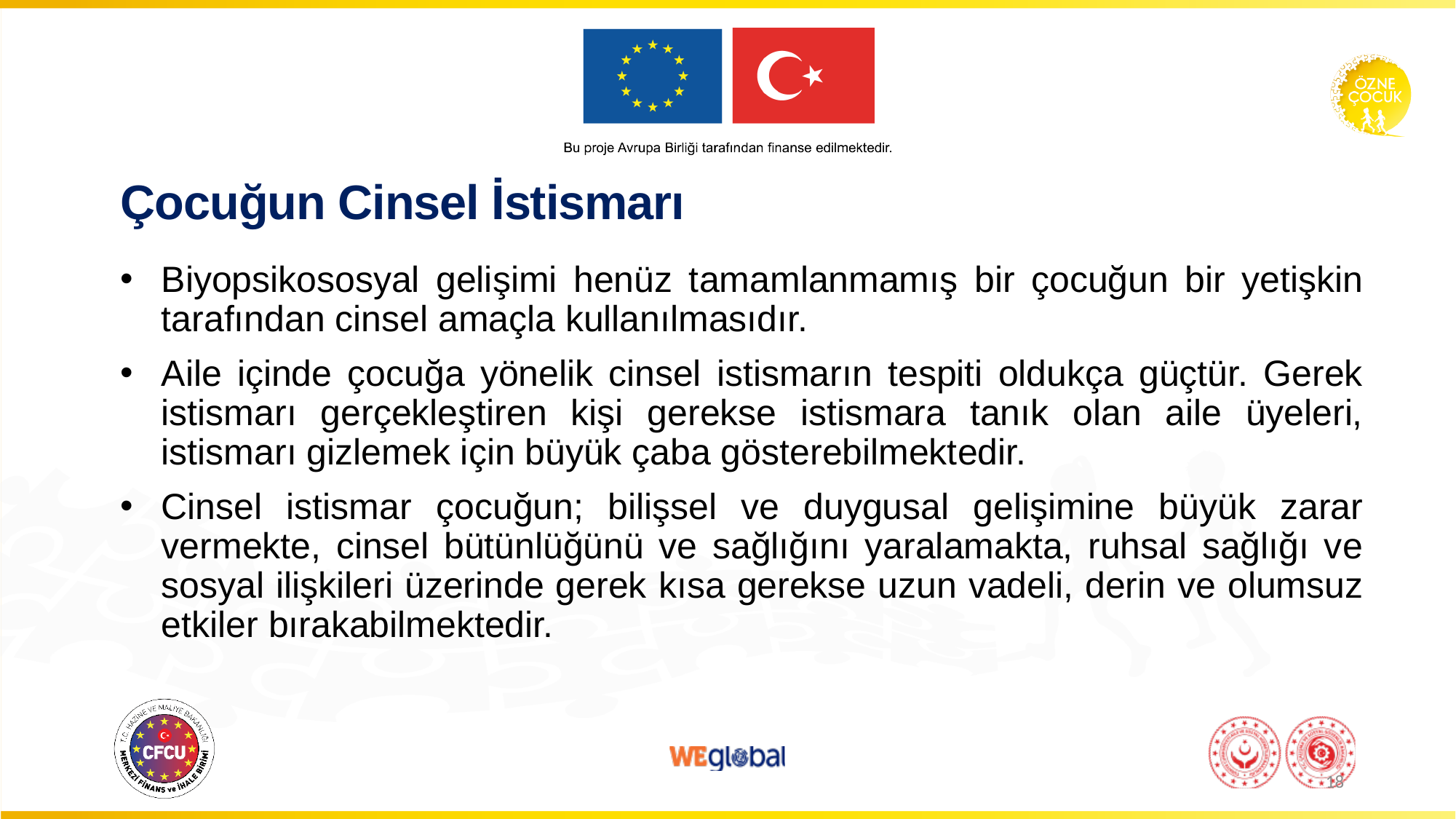

# Çocuğun Cinsel İstismarı
Biyopsikososyal gelişimi henüz tamamlanmamış bir çocuğun bir yetişkin tarafından cinsel amaçla kullanılmasıdır.
Aile içinde çocuğa yönelik cinsel istismarın tespiti oldukça güçtür. Gerek istismarı gerçekleştiren kişi gerekse istismara tanık olan aile üyeleri, istismarı gizlemek için büyük çaba gösterebilmektedir.
Cinsel istismar çocuğun; bilişsel ve duygusal gelişimine büyük zarar vermekte, cinsel bütünlüğünü ve sağlığını yaralamakta, ruhsal sağlığı ve sosyal ilişkileri üzerinde gerek kısa gerekse uzun vadeli, derin ve olumsuz etkiler bırakabilmektedir.
18